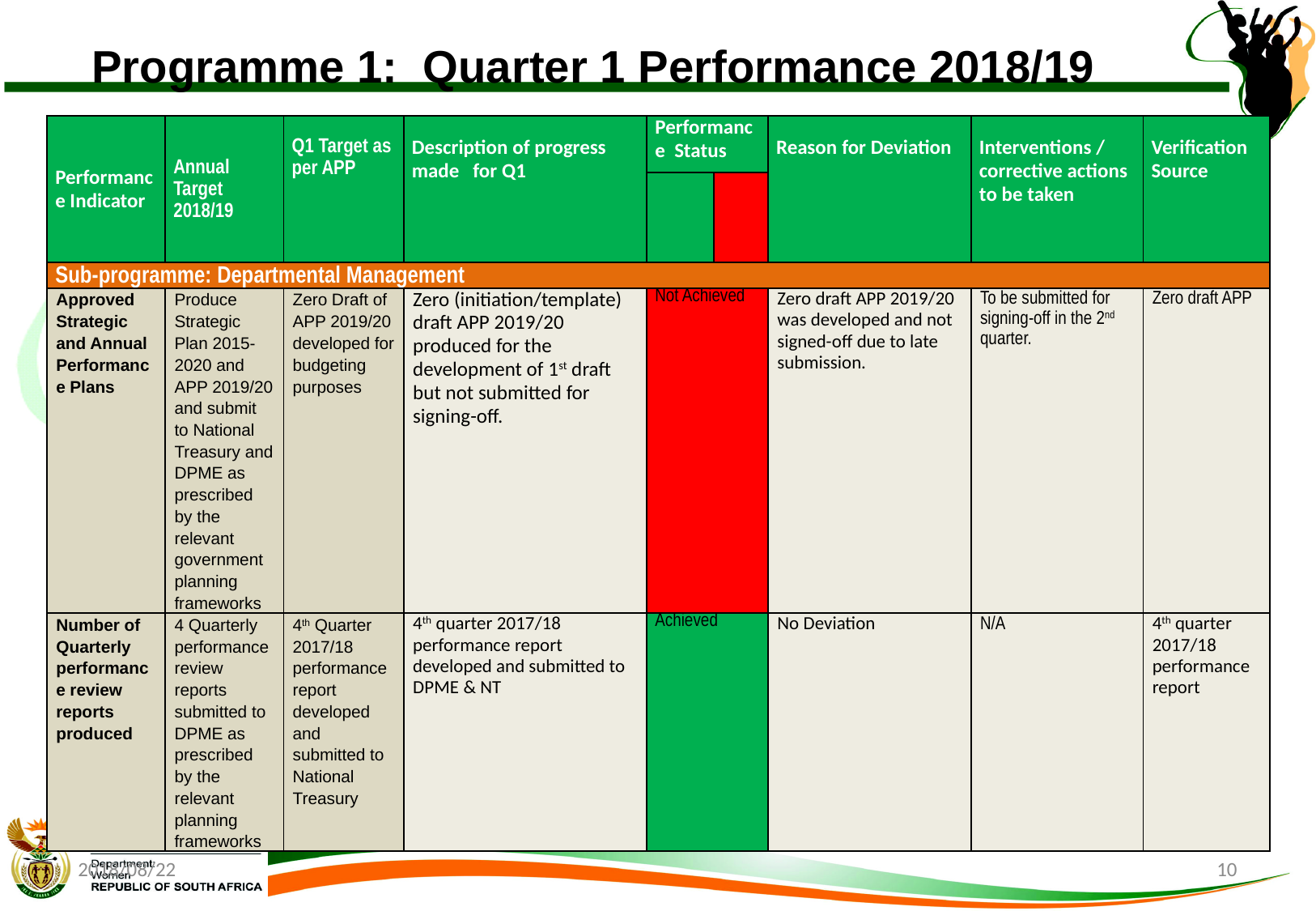

# Programme 1:  Quarter 1 Performance 2018/19
| Performance Indicator | Annual Target 2018/19 | Q1 Target as per APP | Description of progress made for Q1 | Performance Status |  | Reason for Deviation | Interventions / corrective actions to be taken | Verification Source |
| --- | --- | --- | --- | --- | --- | --- | --- | --- |
|  |  |  |  |  |  |  |  |  |
| Sub-programme: Departmental Management |  |  |  |  |  |  |  |  |
| Approved Strategic and Annual Performance Plans | Produce Strategic Plan 2015-2020 and APP 2019/20 and submit to National Treasury and DPME as prescribed by the relevant government planning frameworks | Zero Draft of APP 2019/20 developed for budgeting purposes | Zero (initiation/template) draft APP 2019/20 produced for the development of 1st draft but not submitted for signing-off. | Not Achieved |  | Zero draft APP 2019/20 was developed and not signed-off due to late submission. | To be submitted for signing-off in the 2nd quarter. | Zero draft APP |
| Number of Quarterly performance review reports produced | 4 Quarterly performance review reports submitted to DPME as prescribed by the relevant planning frameworks | 4th Quarter 2017/18 performance report developed and submitted to National Treasury | 4th quarter 2017/18 performance report developed and submitted to DPME & NT | Achieved |  | No Deviation | N/A | 4th quarter 2017/18 performance report |

2018/08/22
10